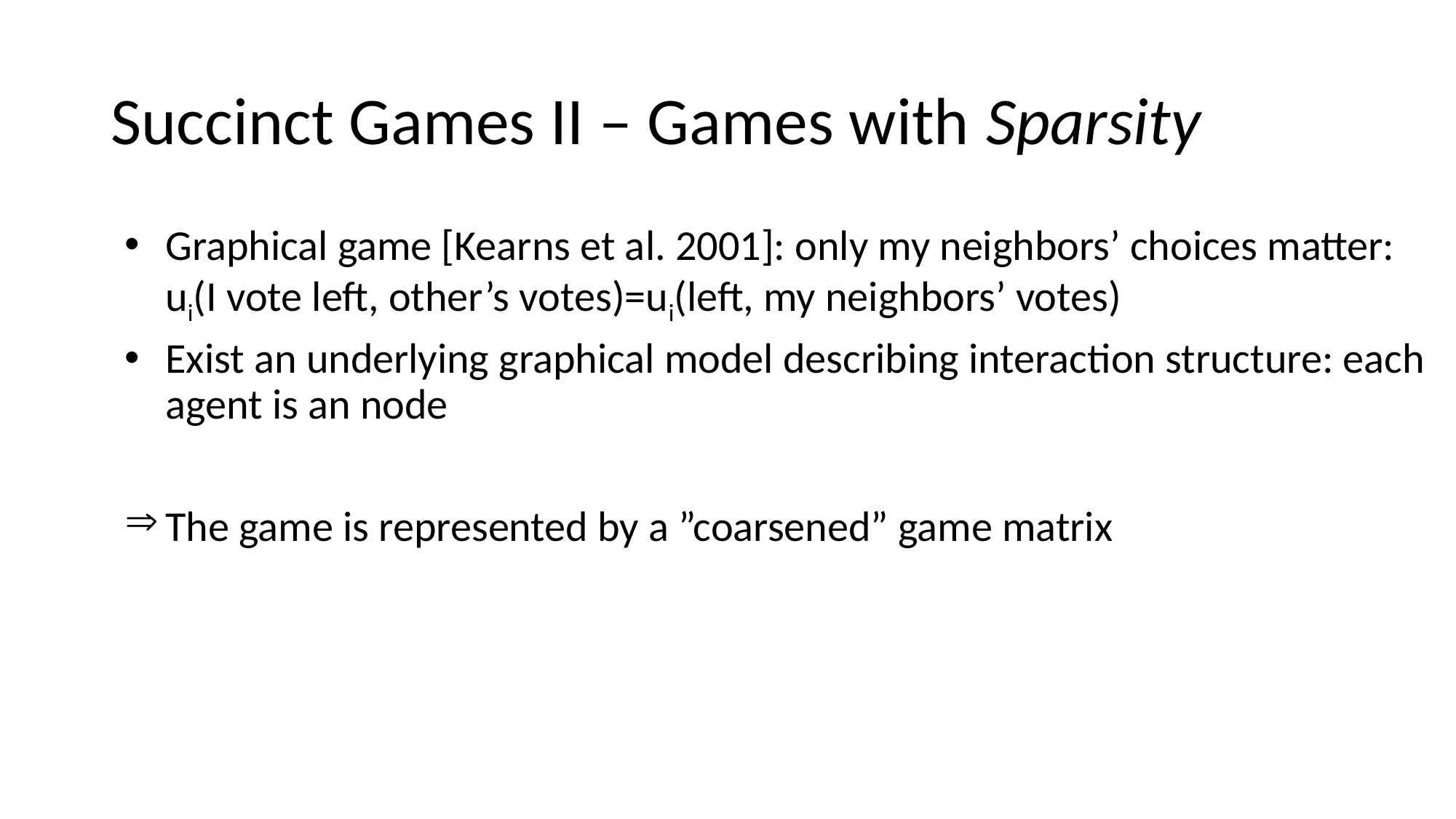

# Succinct Games II – Games with Sparsity
Graphical game [Kearns et al. 2001]: only my neighbors’ choices matter:     ui(I vote left, other’s votes)=ui(left, my neighbors’ votes)
Exist an underlying graphical model describing interaction structure: each agent is an node

The game is represented by a ”coarsened” game matrix